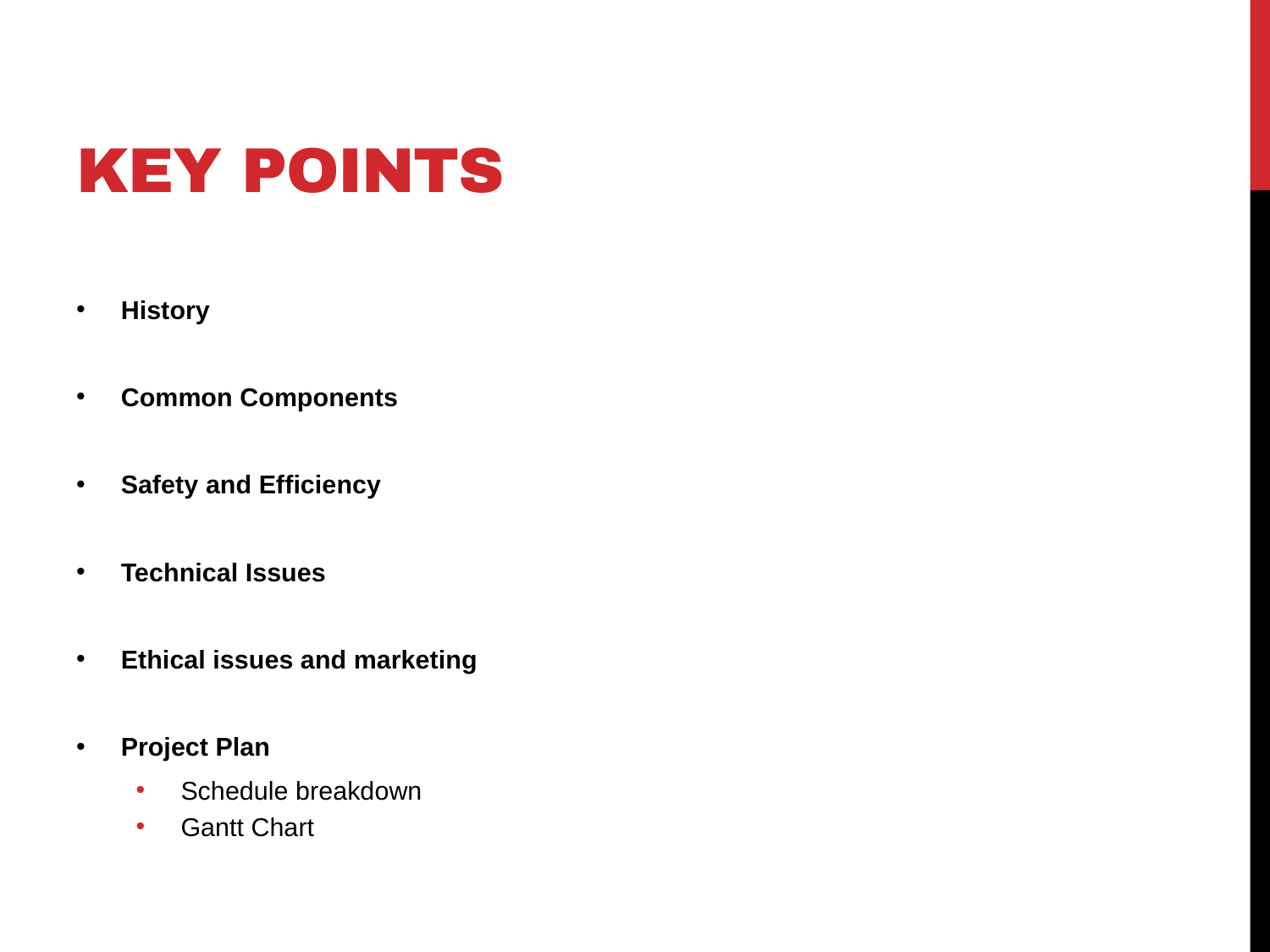

# Key points

History

Common Components

Safety and Efficiency

Technical Issues

Ethical issues and marketing

Project Plan
Schedule breakdown
Gantt Chart